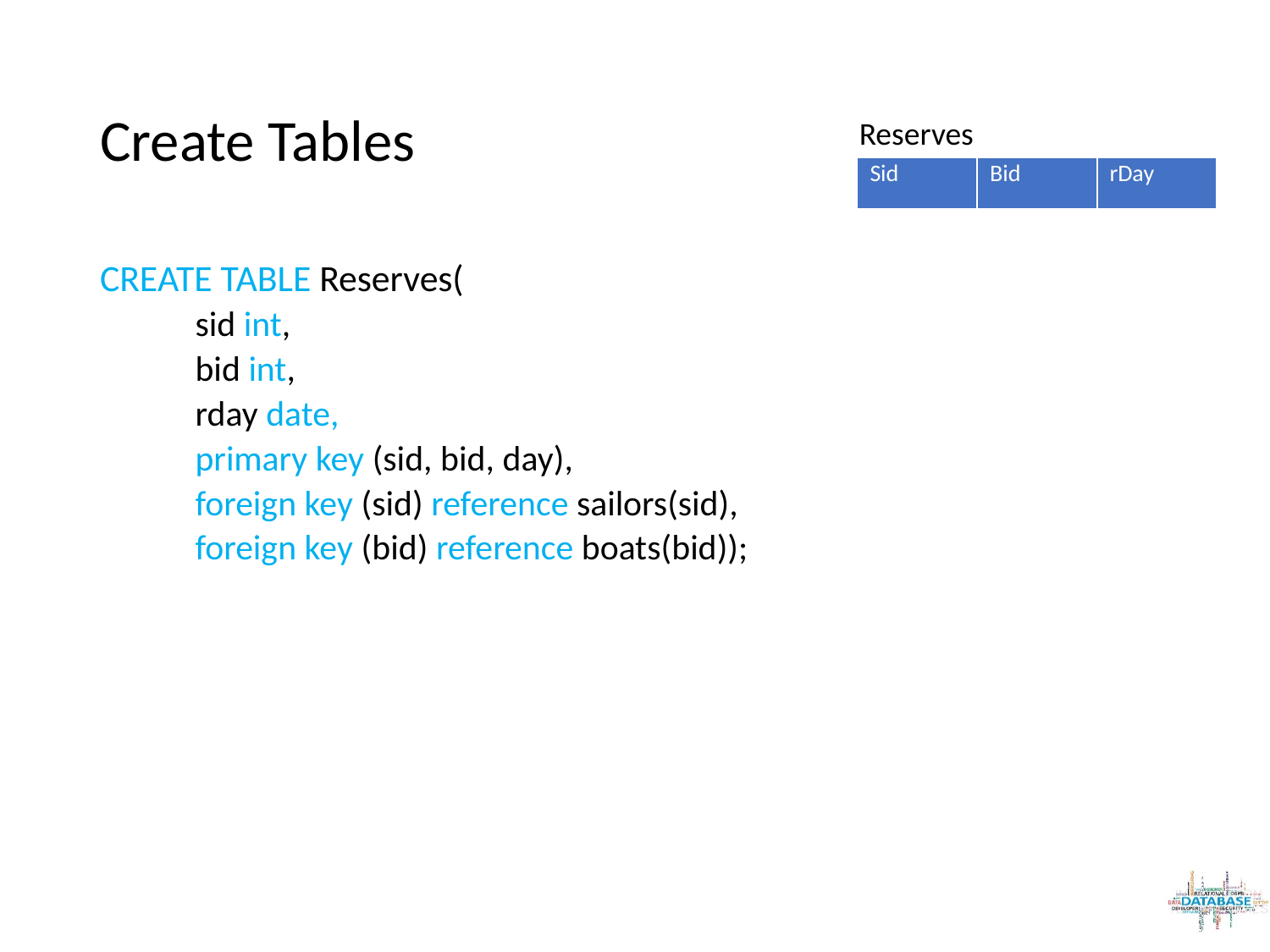

# Create Tables
Reserves
| Sid | Bid | rDay |
| --- | --- | --- |
CREATE TABLE Reserves(
sid int,
bid int,
rday date,
primary key (sid, bid, day),
foreign key (sid) reference sailors(sid),
foreign key (bid) reference boats(bid));